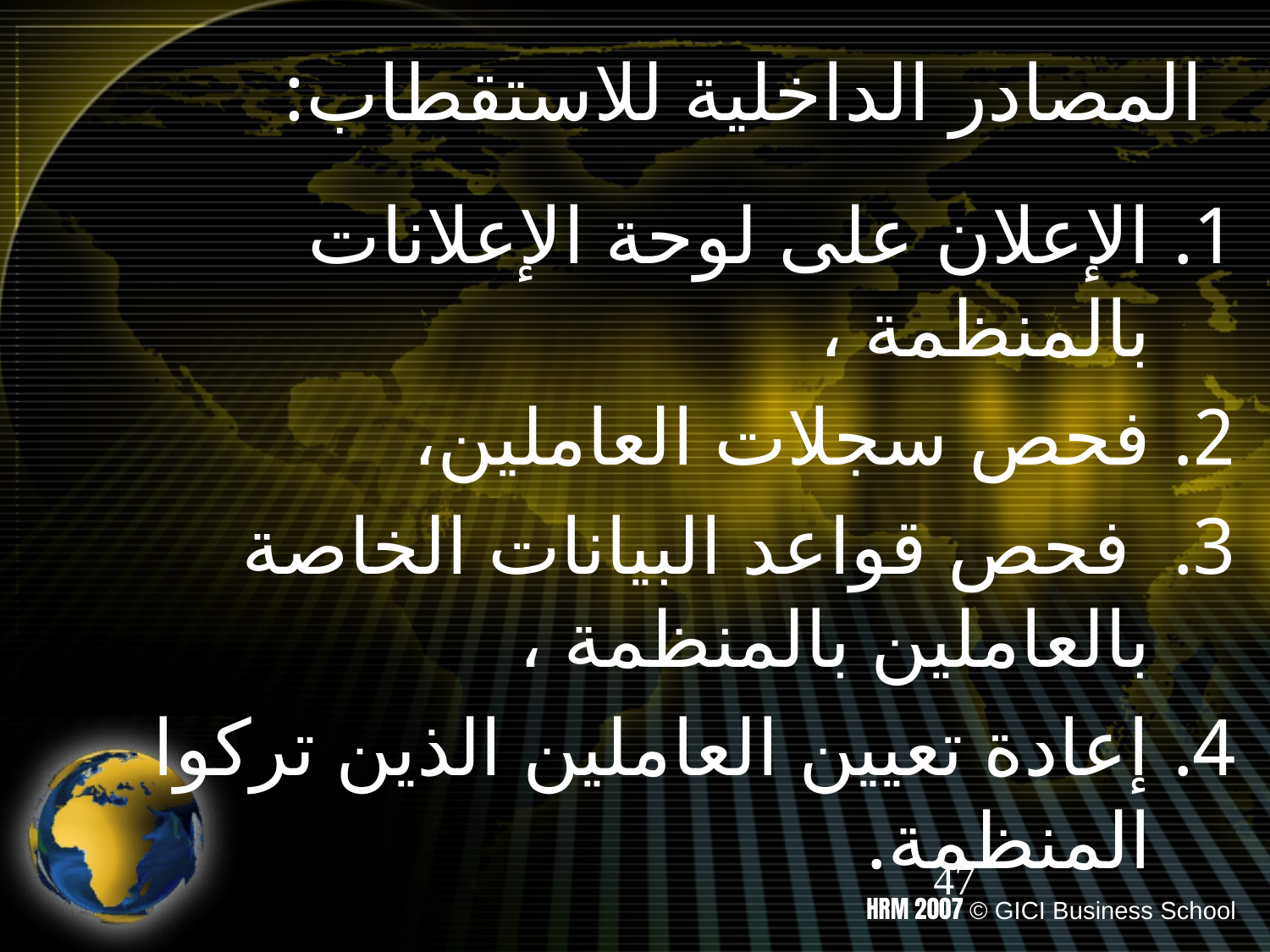

# المصادر الداخلية للاستقطاب:
الإعلان على لوحة الإعلانات بالمنظمة ،
فحص سجلات العاملين،
 فحص قواعد البيانات الخاصة بالعاملين بالمنظمة ،
إعادة تعيين العاملين الذين تركوا المنظمة.
47